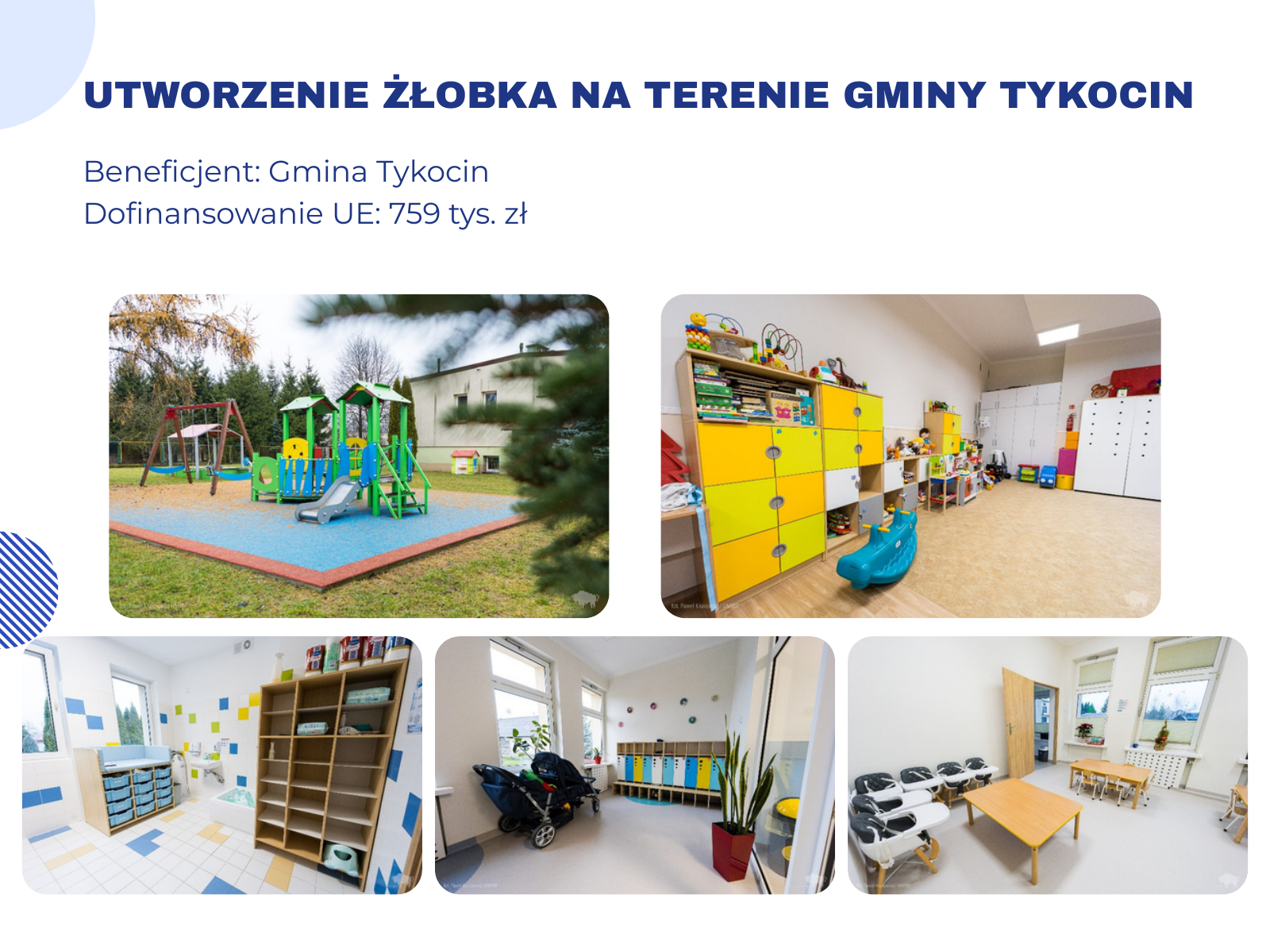

UTWORZENIE ŻŁOBKA NA TERENIE GMINY TYKOCIN
Beneficjent: Gmina Tykocin
Dofinansowanie UE: 759 tys. zł